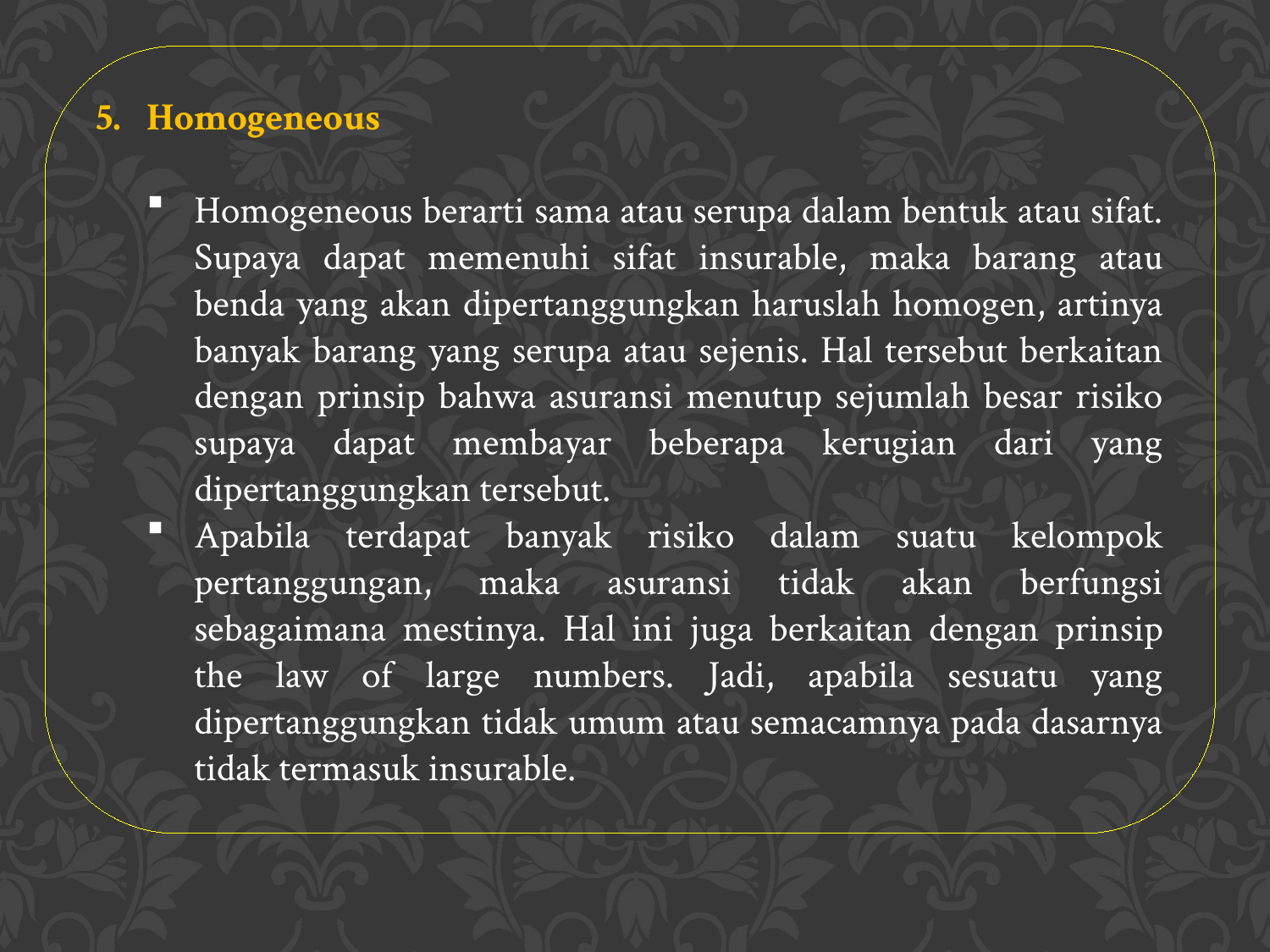

5. 	Homogeneous

Homogeneous berarti sama atau serupa dalam bentuk atau sifat. Supaya dapat memenuhi sifat insurable, maka barang atau benda yang akan dipertanggungkan haruslah homogen, artinya banyak barang yang serupa atau sejenis. Hal tersebut berkaitan dengan prinsip bahwa asuransi menutup sejumlah besar risiko supaya dapat membayar beberapa kerugian dari yang dipertanggungkan tersebut.
Apabila terdapat banyak risiko dalam suatu kelompok pertanggungan, maka asuransi tidak akan berfungsi sebagaimana mestinya. Hal ini juga berkaitan dengan prinsip the law of large numbers. Jadi, apabila sesuatu yang dipertanggungkan tidak umum atau semacamnya pada dasarnya tidak termasuk insurable.